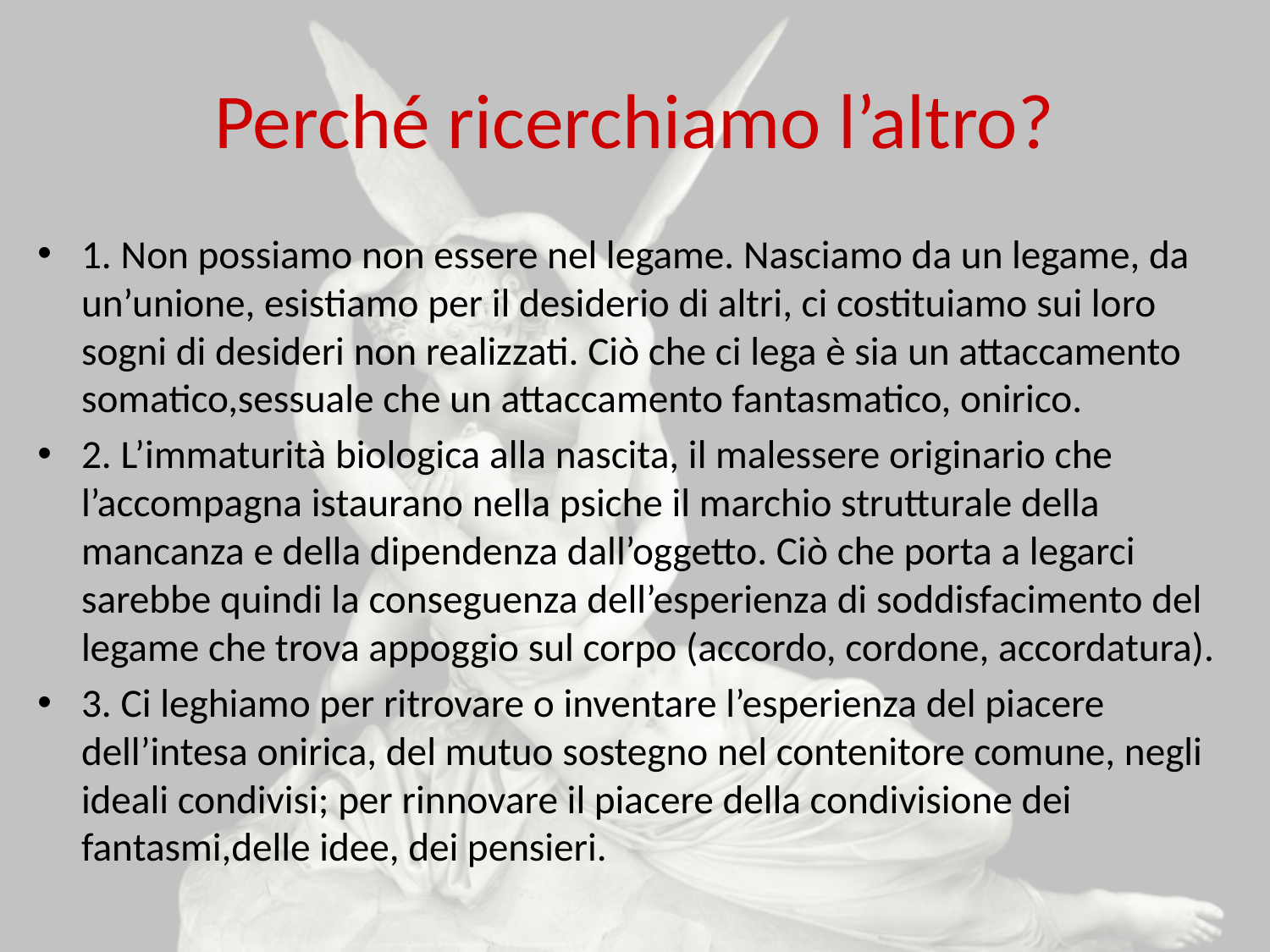

# Perché ricerchiamo l’altro?
1. Non possiamo non essere nel legame. Nasciamo da un legame, da un’unione, esistiamo per il desiderio di altri, ci costituiamo sui loro sogni di desideri non realizzati. Ciò che ci lega è sia un attaccamento somatico,sessuale che un attaccamento fantasmatico, onirico.
2. L’immaturità biologica alla nascita, il malessere originario che l’accompagna istaurano nella psiche il marchio strutturale della mancanza e della dipendenza dall’oggetto. Ciò che porta a legarci sarebbe quindi la conseguenza dell’esperienza di soddisfacimento del legame che trova appoggio sul corpo (accordo, cordone, accordatura).
3. Ci leghiamo per ritrovare o inventare l’esperienza del piacere dell’intesa onirica, del mutuo sostegno nel contenitore comune, negli ideali condivisi; per rinnovare il piacere della condivisione dei fantasmi,delle idee, dei pensieri.